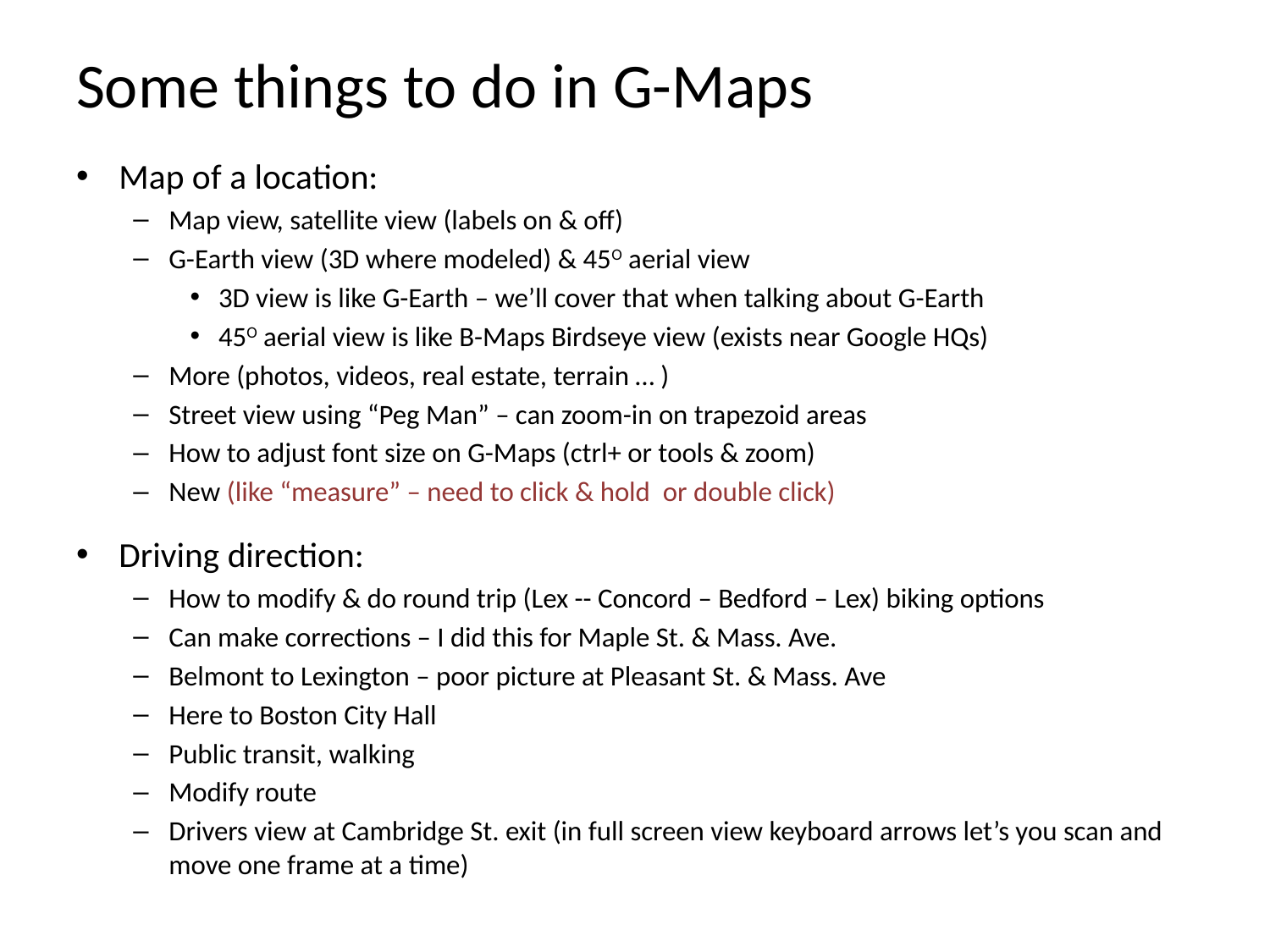

# Some things to do in G-Maps
Map of a location:
Map view, satellite view (labels on & off)
G-Earth view (3D where modeled) & 45O aerial view
3D view is like G-Earth – we’ll cover that when talking about G-Earth
45O aerial view is like B-Maps Birdseye view (exists near Google HQs)
More (photos, videos, real estate, terrain … )
Street view using “Peg Man” – can zoom-in on trapezoid areas
How to adjust font size on G-Maps (ctrl+ or tools & zoom)
New (like “measure” – need to click & hold  or double click)

Driving direction:
How to modify & do round trip (Lex -- Concord – Bedford – Lex) biking options
Can make corrections – I did this for Maple St. & Mass. Ave.
Belmont to Lexington – poor picture at Pleasant St. & Mass. Ave
Here to Boston City Hall
Public transit, walking
Modify route
Drivers view at Cambridge St. exit (in full screen view keyboard arrows let’s you scan and move one frame at a time)